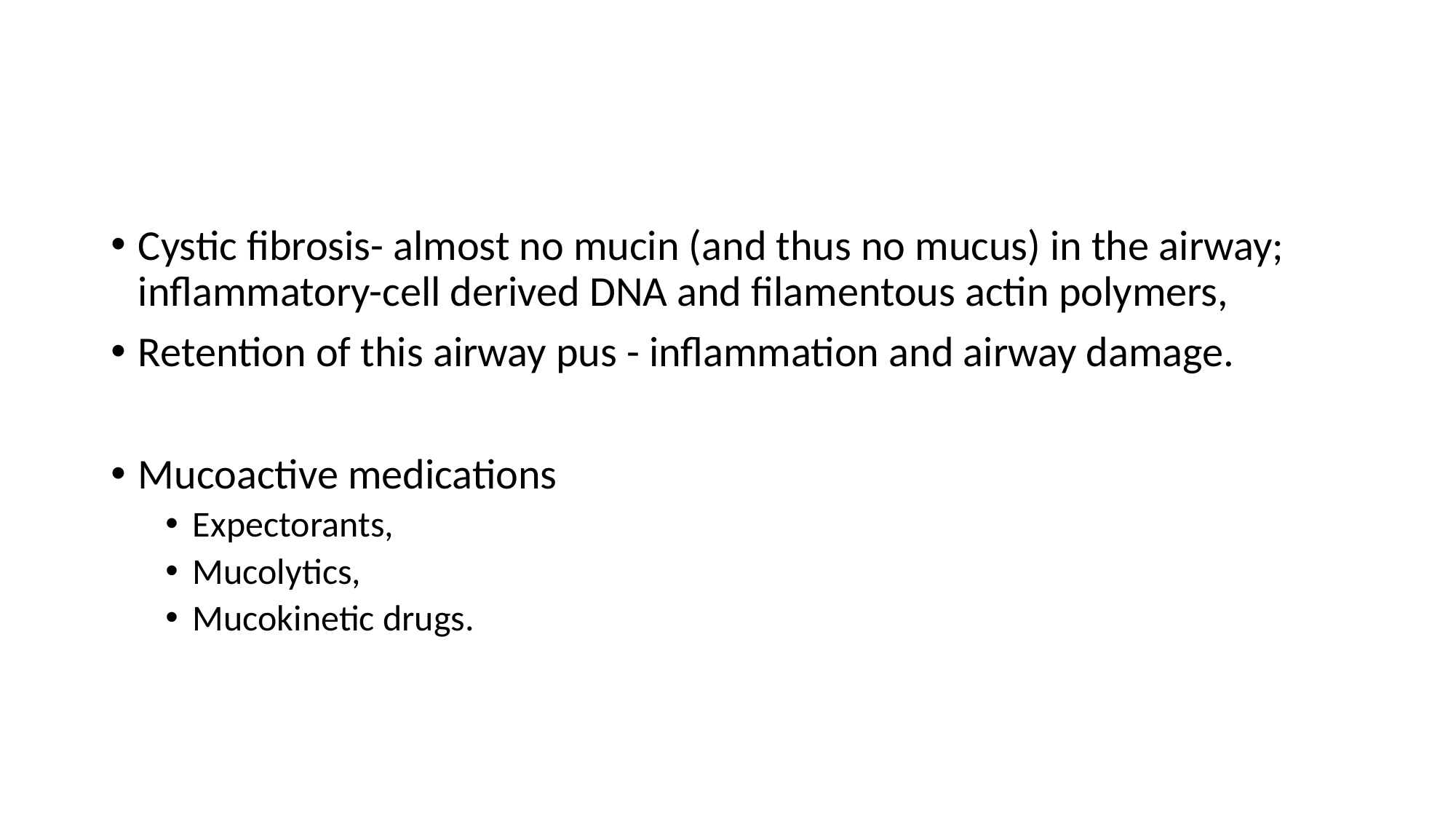

#
Cystic fibrosis- almost no mucin (and thus no mucus) in the airway; inflammatory-cell derived DNA and filamentous actin polymers,
Retention of this airway pus - inflammation and airway damage.

Mucoactive medications
Expectorants,
Mucolytics,
Mucokinetic drugs.